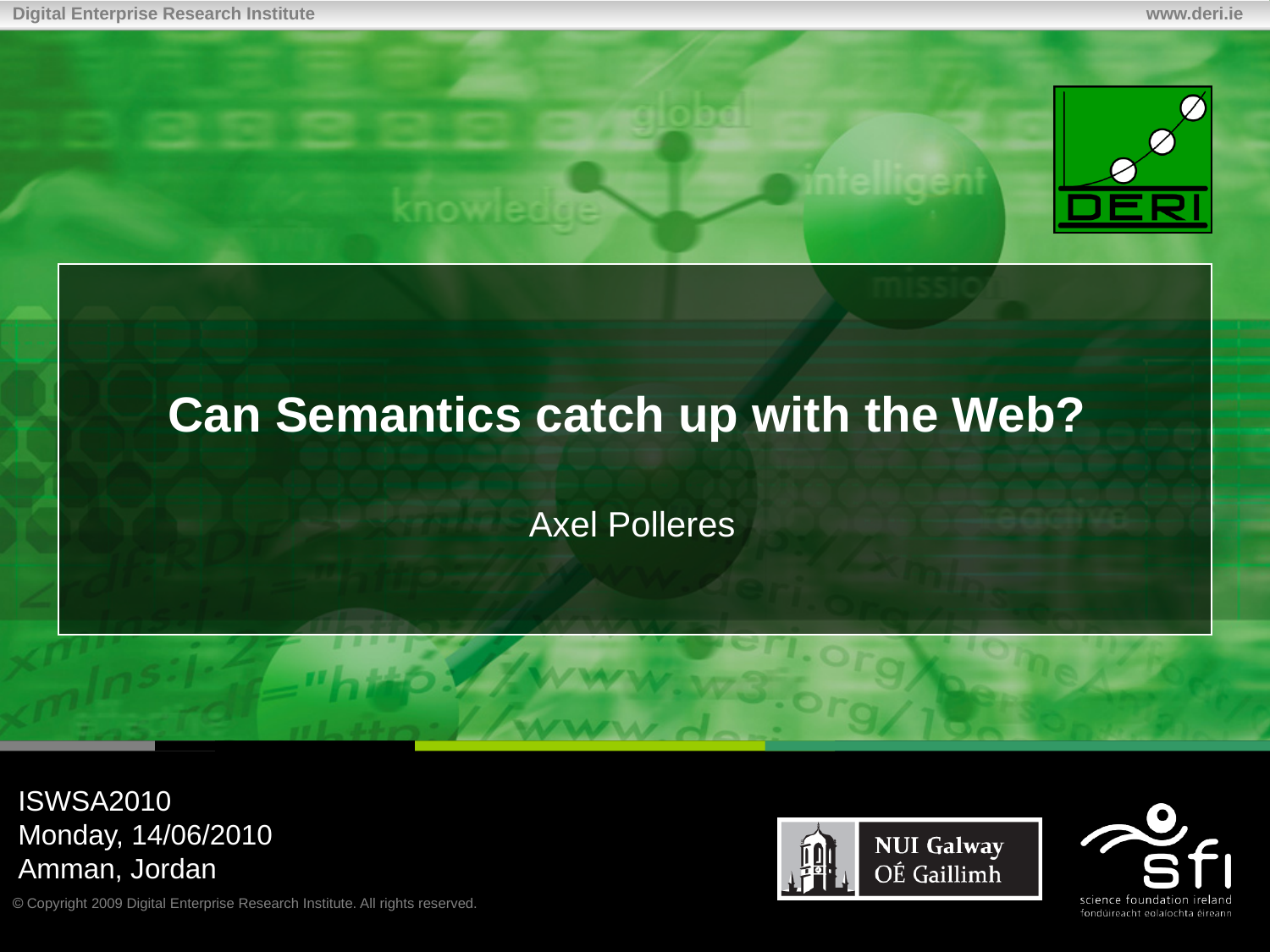

# Can Semantics catch up with the Web? Axel Polleres
ISWSA2010
Monday, 14/06/2010
Amman, Jordan